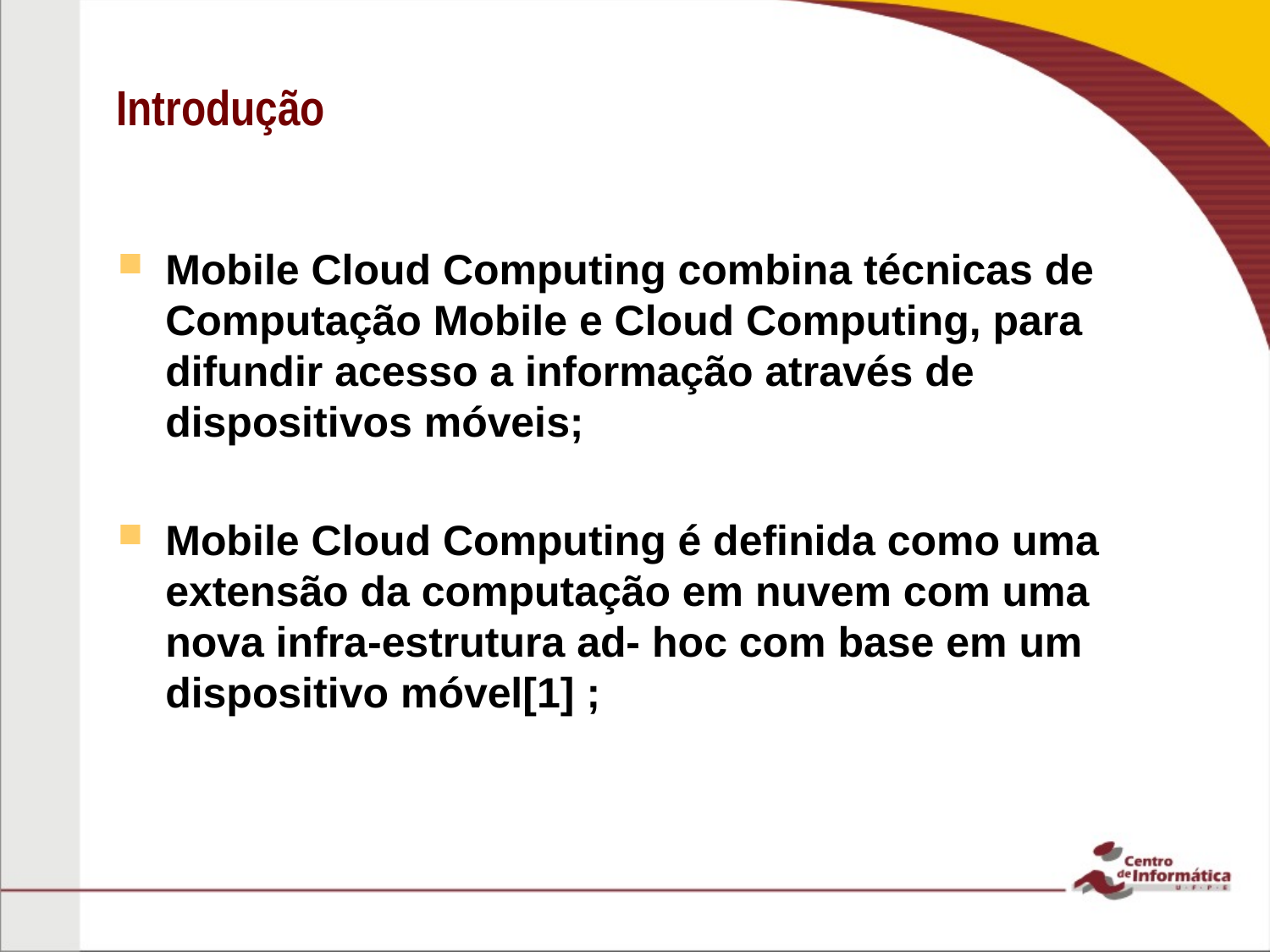

# Introdução
Mobile Cloud Computing combina técnicas de Computação Mobile e Cloud Computing, para difundir acesso a informação através de dispositivos móveis;

Mobile Cloud Computing é definida como uma extensão da computação em nuvem com uma nova infra-estrutura ad- hoc com base em um dispositivo móvel[1] ;